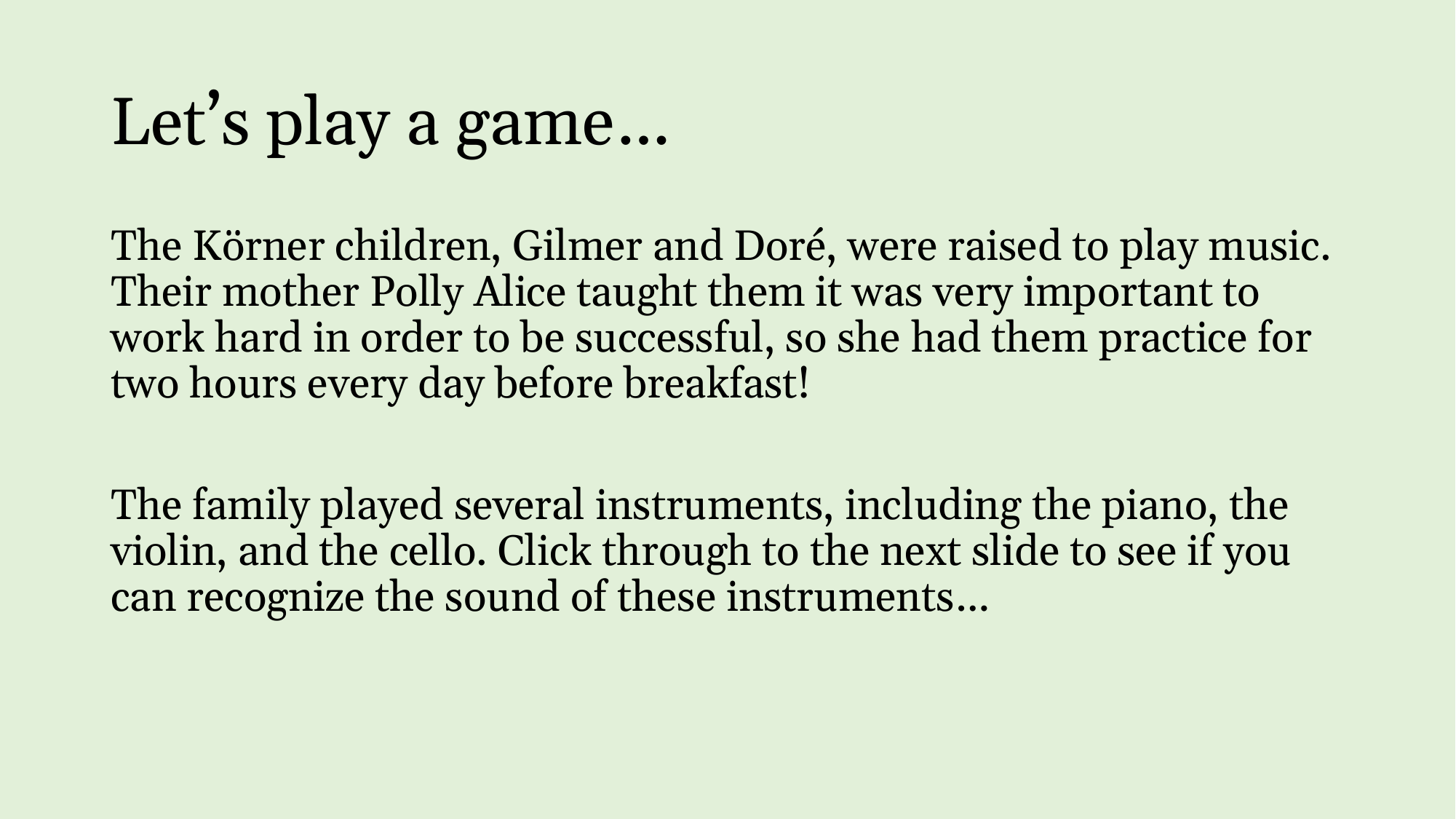

# Let’s play a game…
The Körner children, Gilmer and Doré, were raised to play music. Their mother Polly Alice taught them it was very important to work hard in order to be successful, so she had them practice for two hours every day before breakfast!

The family played several instruments, including the piano, the violin, and the cello. Click through to the next slide to see if you can recognize the sound of these instruments…